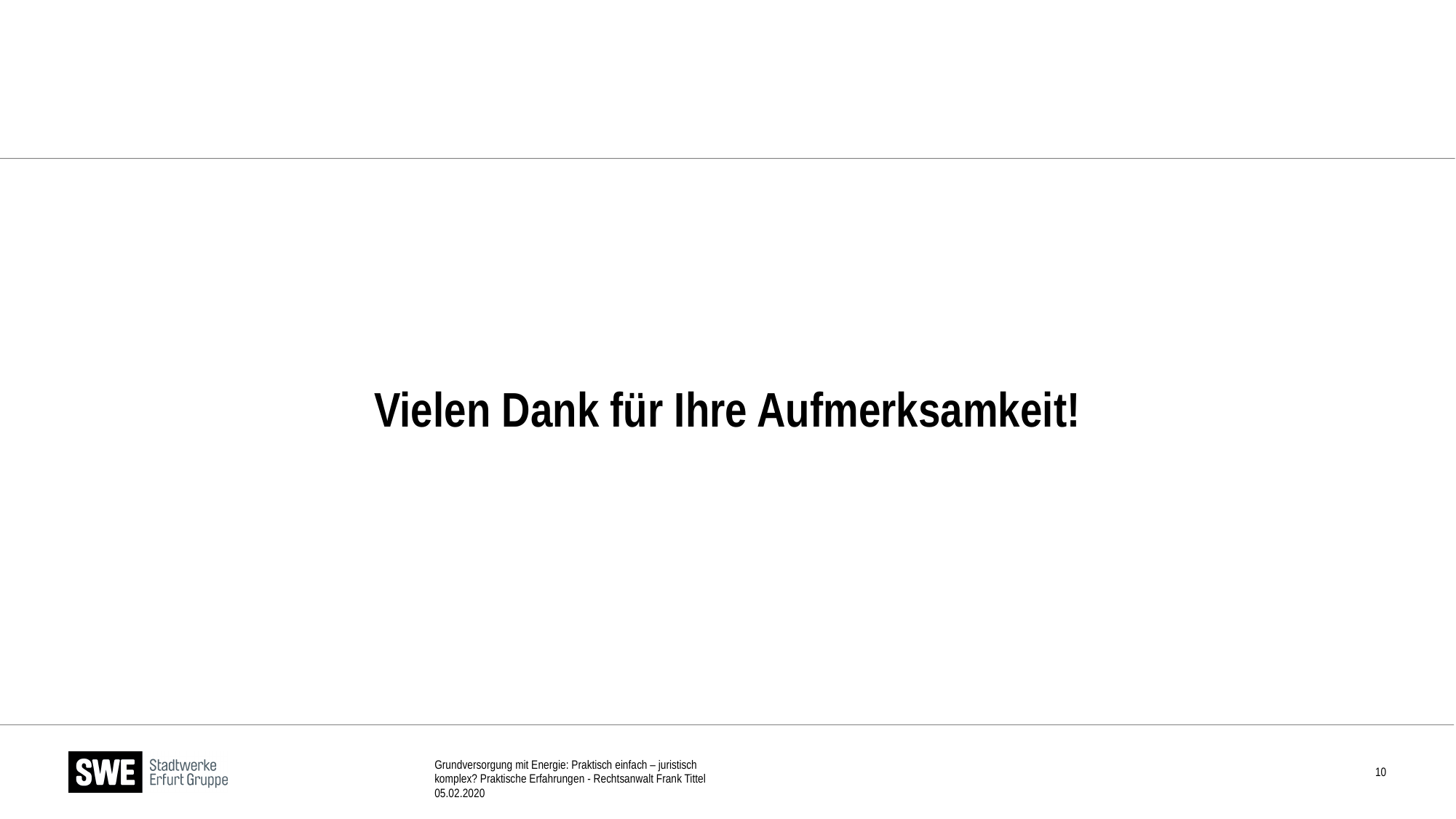

#

Vielen Dank für Ihre Aufmerksamkeit!
Grundversorgung mit Energie: Praktisch einfach – juristisch komplex? Praktische Erfahrungen - Rechtsanwalt Frank Tittel 05.02.2020